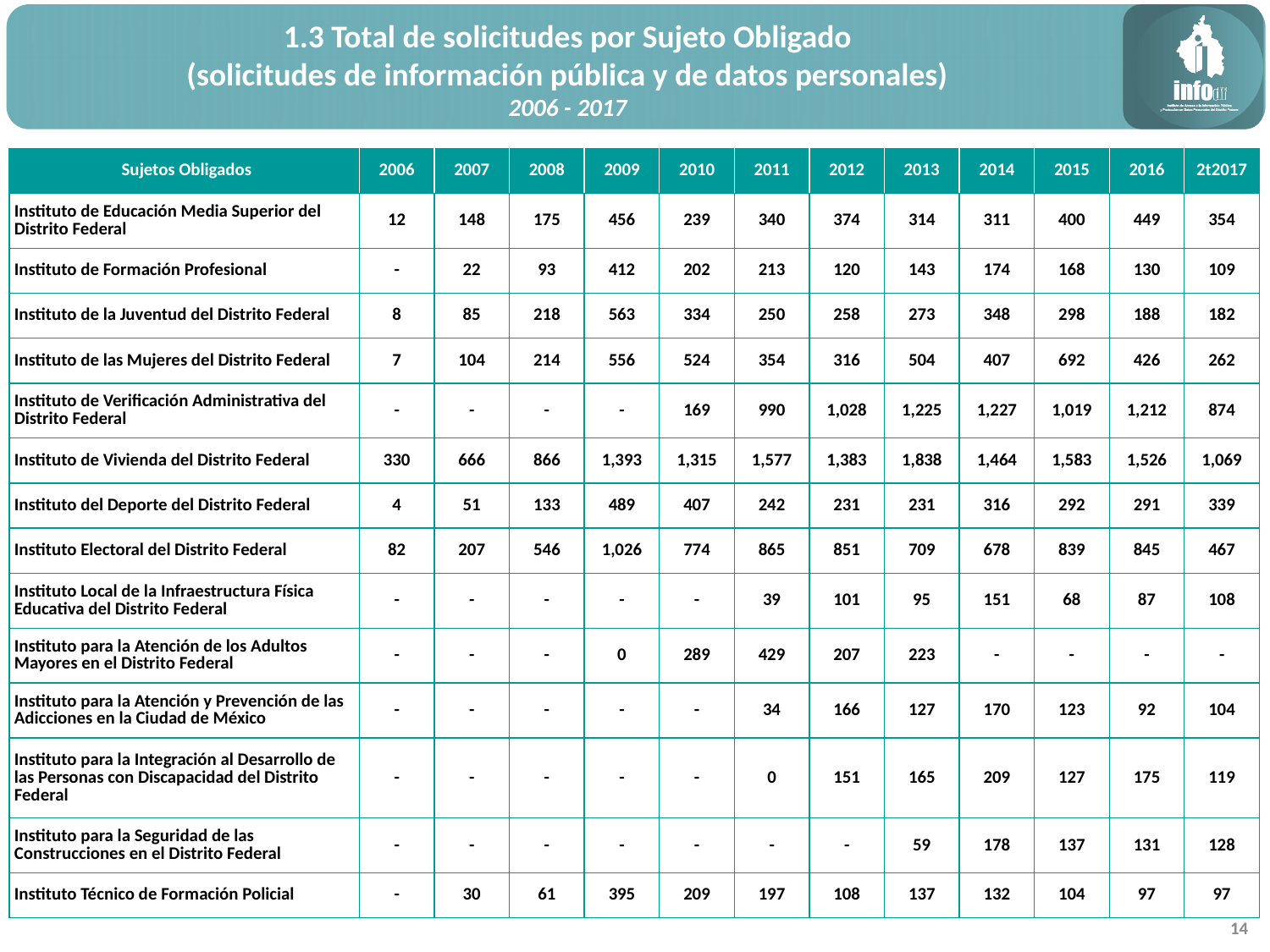

1.3 Total de solicitudes por Sujeto Obligado
(solicitudes de información pública y de datos personales)
2006 - 2017
| Sujetos Obligados | 2006 | 2007 | 2008 | 2009 | 2010 | 2011 | 2012 | 2013 | 2014 | 2015 | 2016 | 2t2017 |
| --- | --- | --- | --- | --- | --- | --- | --- | --- | --- | --- | --- | --- |
| Instituto de Educación Media Superior del Distrito Federal | 12 | 148 | 175 | 456 | 239 | 340 | 374 | 314 | 311 | 400 | 449 | 354 |
| Instituto de Formación Profesional | - | 22 | 93 | 412 | 202 | 213 | 120 | 143 | 174 | 168 | 130 | 109 |
| Instituto de la Juventud del Distrito Federal | 8 | 85 | 218 | 563 | 334 | 250 | 258 | 273 | 348 | 298 | 188 | 182 |
| Instituto de las Mujeres del Distrito Federal | 7 | 104 | 214 | 556 | 524 | 354 | 316 | 504 | 407 | 692 | 426 | 262 |
| Instituto de Verificación Administrativa del Distrito Federal | - | - | - | - | 169 | 990 | 1,028 | 1,225 | 1,227 | 1,019 | 1,212 | 874 |
| Instituto de Vivienda del Distrito Federal | 330 | 666 | 866 | 1,393 | 1,315 | 1,577 | 1,383 | 1,838 | 1,464 | 1,583 | 1,526 | 1,069 |
| Instituto del Deporte del Distrito Federal | 4 | 51 | 133 | 489 | 407 | 242 | 231 | 231 | 316 | 292 | 291 | 339 |
| Instituto Electoral del Distrito Federal | 82 | 207 | 546 | 1,026 | 774 | 865 | 851 | 709 | 678 | 839 | 845 | 467 |
| Instituto Local de la Infraestructura Física Educativa del Distrito Federal | - | - | - | - | - | 39 | 101 | 95 | 151 | 68 | 87 | 108 |
| Instituto para la Atención de los Adultos Mayores en el Distrito Federal | - | - | - | 0 | 289 | 429 | 207 | 223 | - | - | - | - |
| Instituto para la Atención y Prevención de las Adicciones en la Ciudad de México | - | - | - | - | - | 34 | 166 | 127 | 170 | 123 | 92 | 104 |
| Instituto para la Integración al Desarrollo de las Personas con Discapacidad del Distrito Federal | - | - | - | - | - | 0 | 151 | 165 | 209 | 127 | 175 | 119 |
| Instituto para la Seguridad de las Construcciones en el Distrito Federal | - | - | - | - | - | - | - | 59 | 178 | 137 | 131 | 128 |
| Instituto Técnico de Formación Policial | - | 30 | 61 | 395 | 209 | 197 | 108 | 137 | 132 | 104 | 97 | 97 |
14